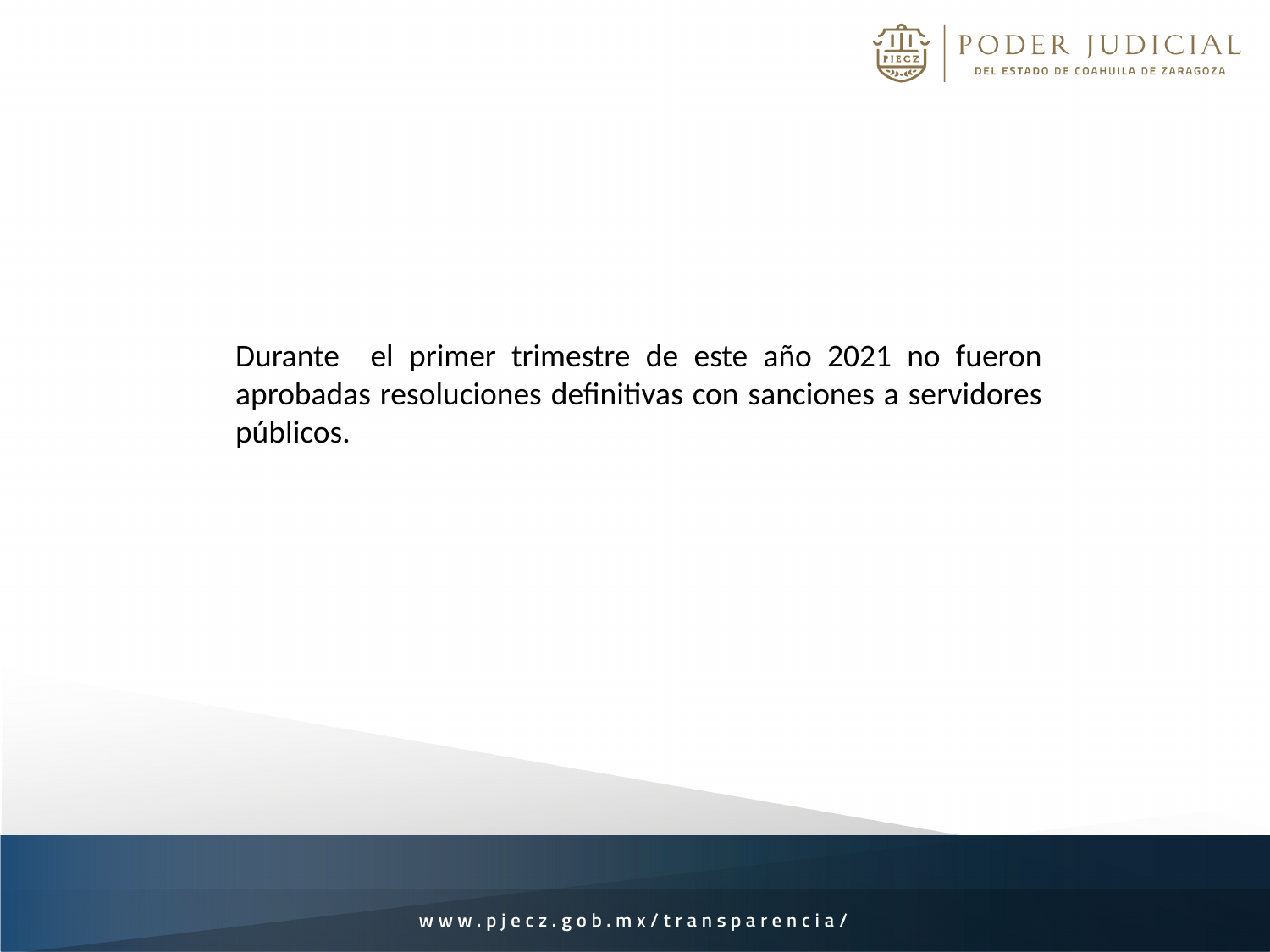

Durante  el primer trimestre de este año 2021 no fueron aprobadas resoluciones definitivas con sanciones a servidores públicos.